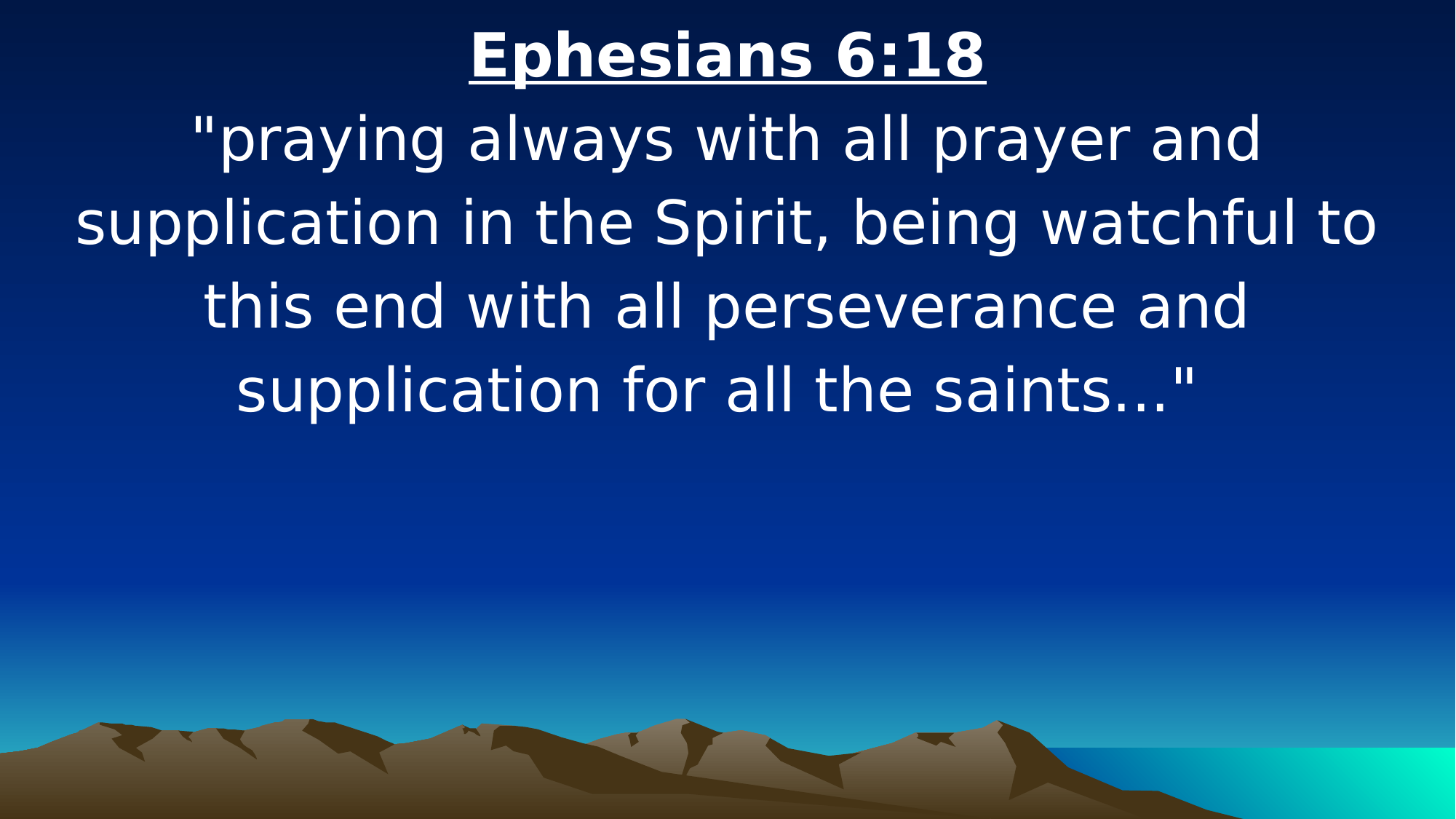

Ephesians 6:18
"praying always with all prayer and supplication in the Spirit, being watchful to this end with all perseverance and supplication for all the saints..."